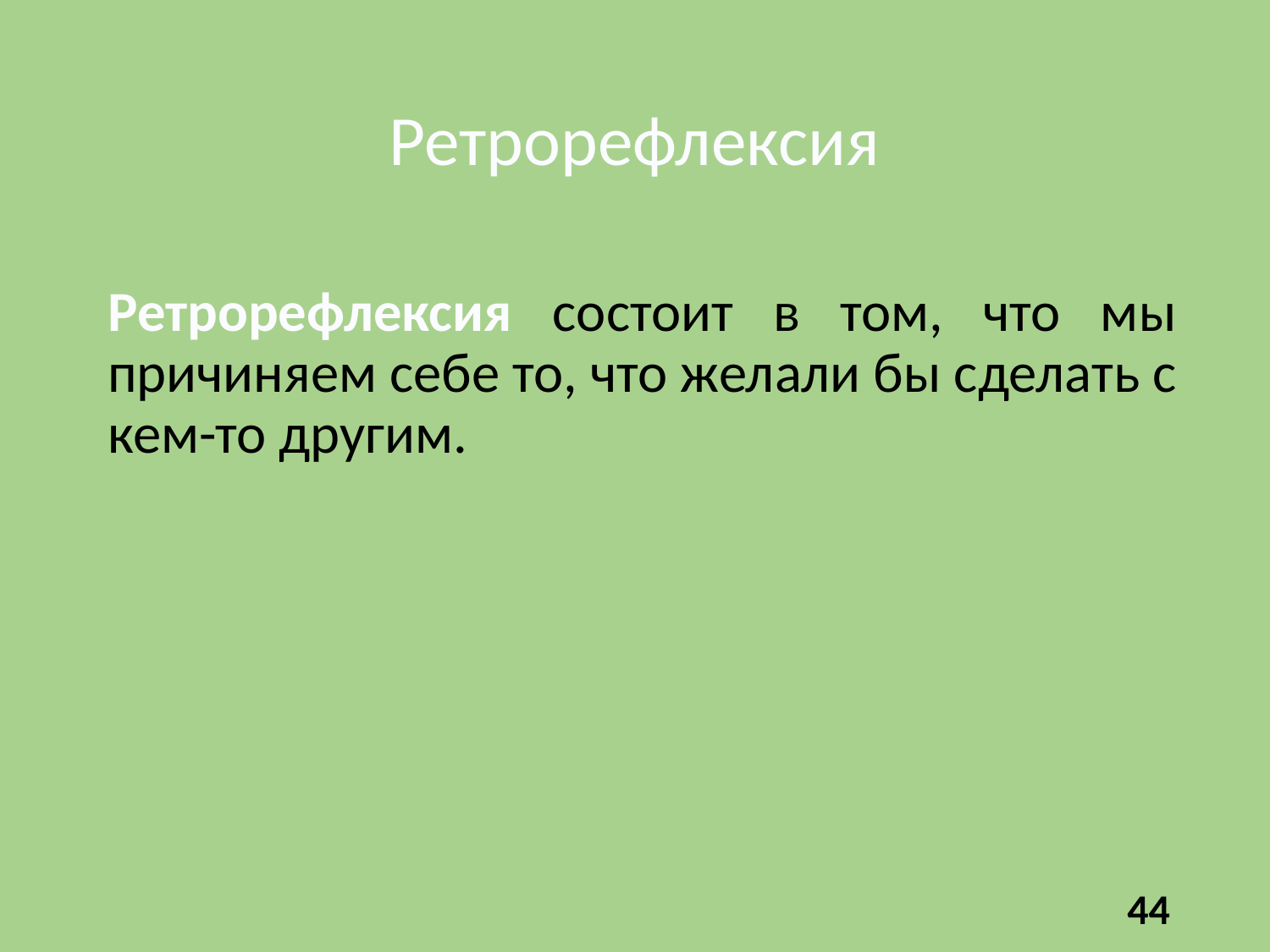

# Ретрорефлексия
Ретрорефлексия состоит в том, что мы причиняем себе то, что желали бы сделать с кем-то другим.
44